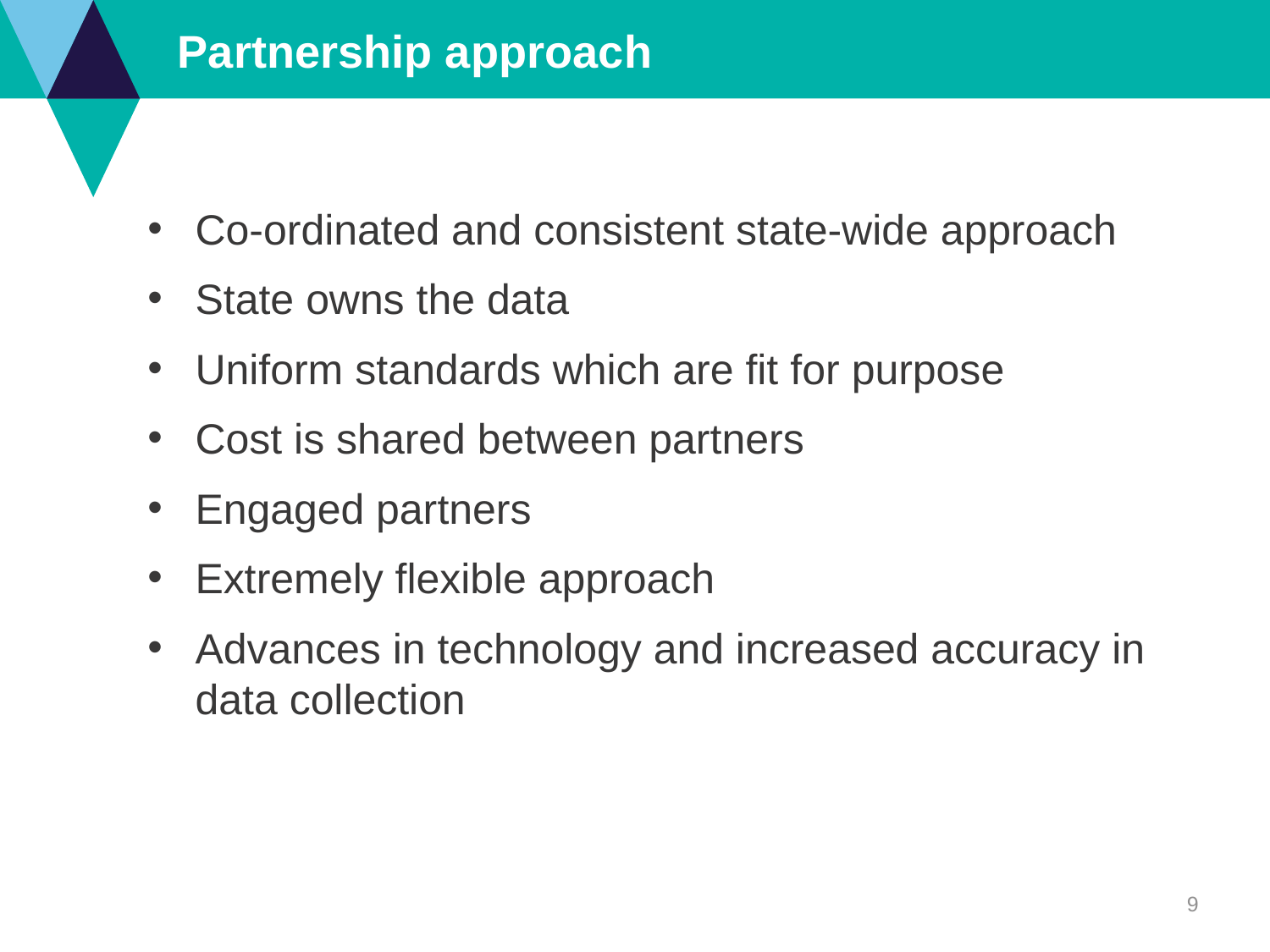

# Partnership approach
Co-ordinated and consistent state-wide approach
State owns the data
Uniform standards which are fit for purpose
Cost is shared between partners
Engaged partners
Extremely flexible approach
Advances in technology and increased accuracy in data collection